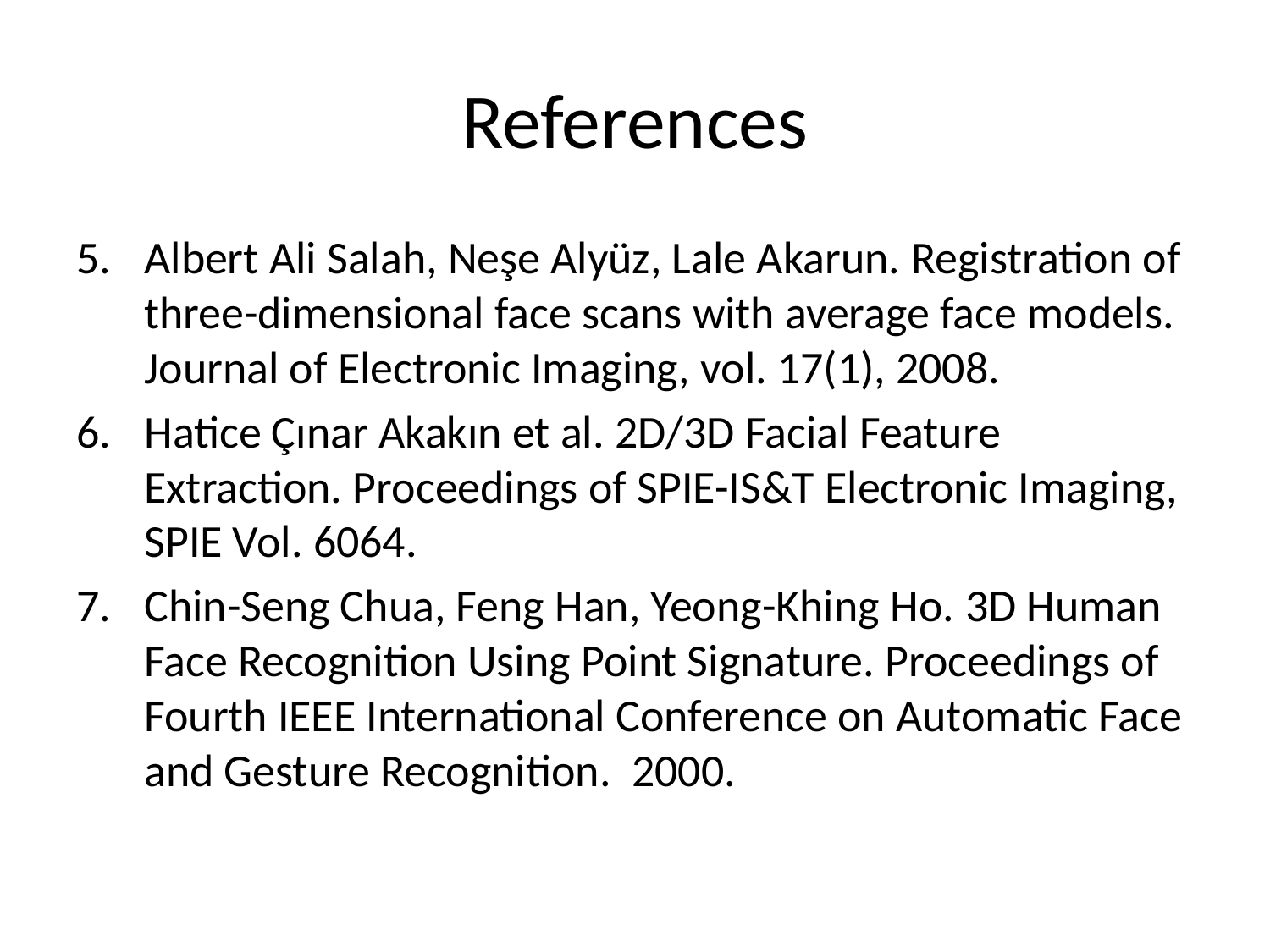

# References
Albert Ali Salah, Neşe Alyüz, Lale Akarun. Registration of three-dimensional face scans with average face models.  Journal of Electronic Imaging, vol. 17(1), 2008.
Hatice Çınar Akakın et al. 2D/3D Facial Feature Extraction. Proceedings of SPIE-IS&T Electronic Imaging, SPIE Vol. 6064.
Chin-Seng Chua, Feng Han, Yeong-Khing Ho. 3D Human Face Recognition Using Point Signature. Proceedings of Fourth IEEE International Conference on Automatic Face and Gesture Recognition.  2000.